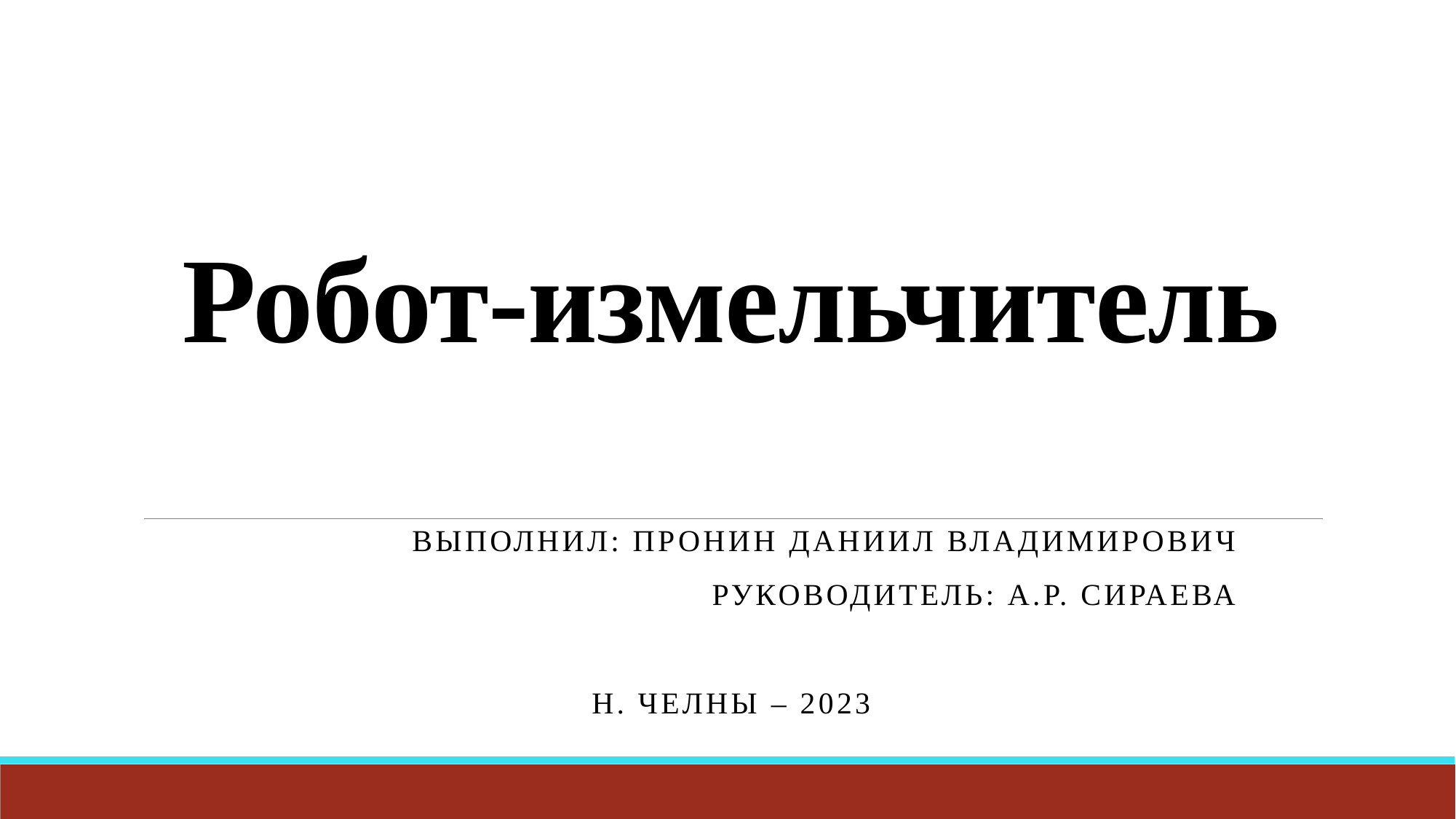

# Робот-измельчитель
Выполнил: Пронин ДАНИИл владимирович
Руководитель: А.Р. Сираева

Н. Челны – 2023